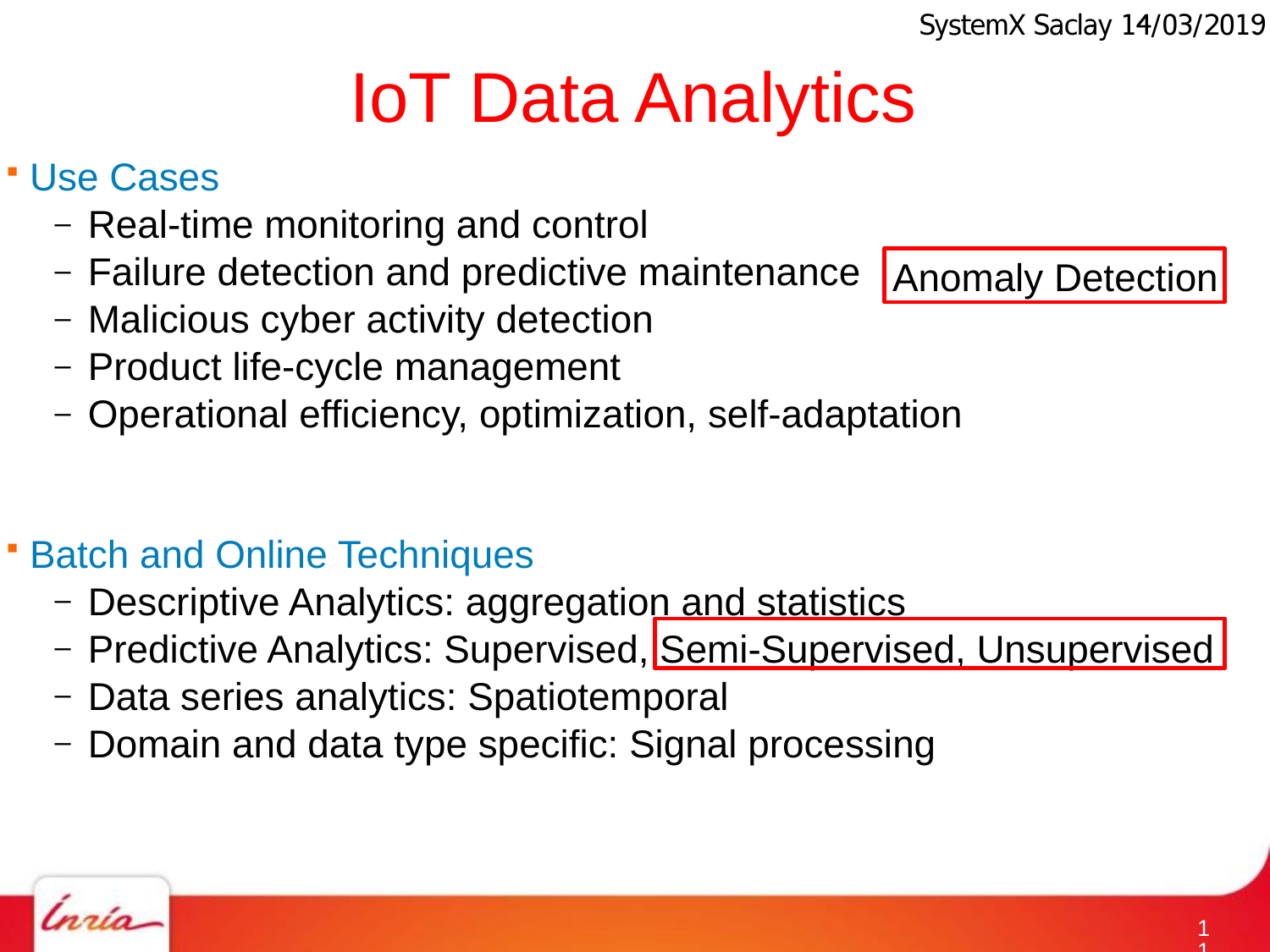

# IoT Data Analytics
Use Cases
Real-time monitoring and control
Failure detection and predictive maintenance
Malicious cyber activity detection
Product life-cycle management
Operational efficiency, optimization, self-adaptation

Batch and Online Techniques
Descriptive Analytics: aggregation and statistics
Predictive Analytics: Supervised, Semi-Supervised, Unsupervised
Data series analytics: Spatiotemporal
Domain and data type specific: Signal processing

Anomaly Detection

11